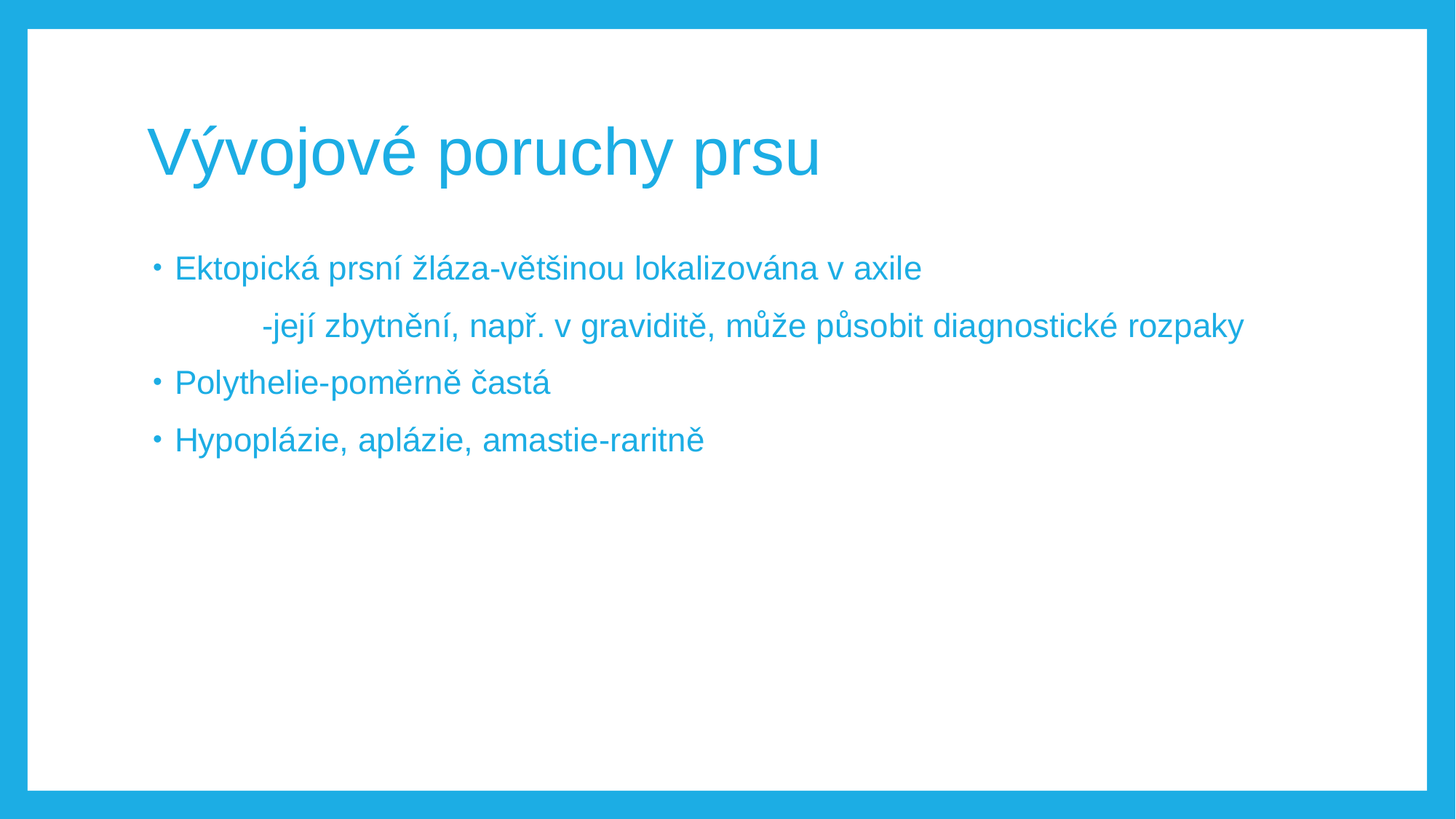

# Vývojové poruchy prsu
Ektopická prsní žláza-většinou lokalizována v axile
	-její zbytnění, např. v graviditě, může působit diagnostické rozpaky
Polythelie-poměrně častá
Hypoplázie, aplázie, amastie-raritně